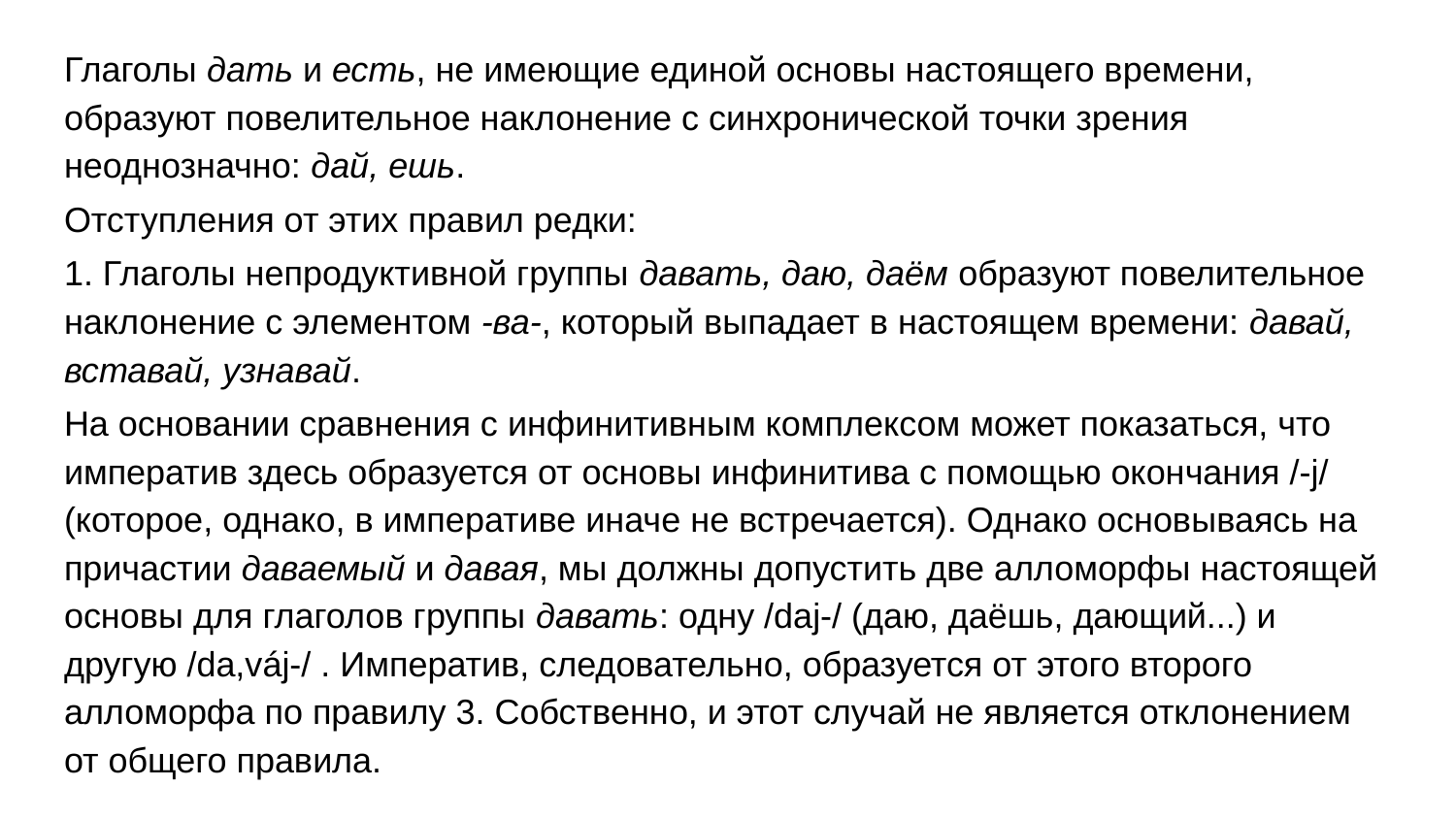

#
Глаголы дать и есть, не имеющие единой основы настоящего времени, образуют повелительное наклонение с синхронической точки зрения неоднозначно: дай, ешь.
Отступления от этих правил редки:
1. Глаголы непродуктивной группы давать, даю, даём образуют повелительное наклонение с элементом -ва-, который выпадает в настоящем времени: давай, вставай, узнавай.
На основании сравнения с инфинитивным комплексом может показаться, что императив здесь образуется от основы инфинитива с помощью окончания /-j/ (которое, однако, в императиве иначе не встречается). Однако основываясь на причастии даваемый и давая, мы должны допустить две алломорфы настоящей основы для глаголов группы давать: одну /daj-/ (даю, даёшь, дающий...) и другую /da,váj-/ . Императив, следовательно, образуется от этого второго алломорфа по правилу 3. Собственно, и этот случай не является отклонением от общего правила.